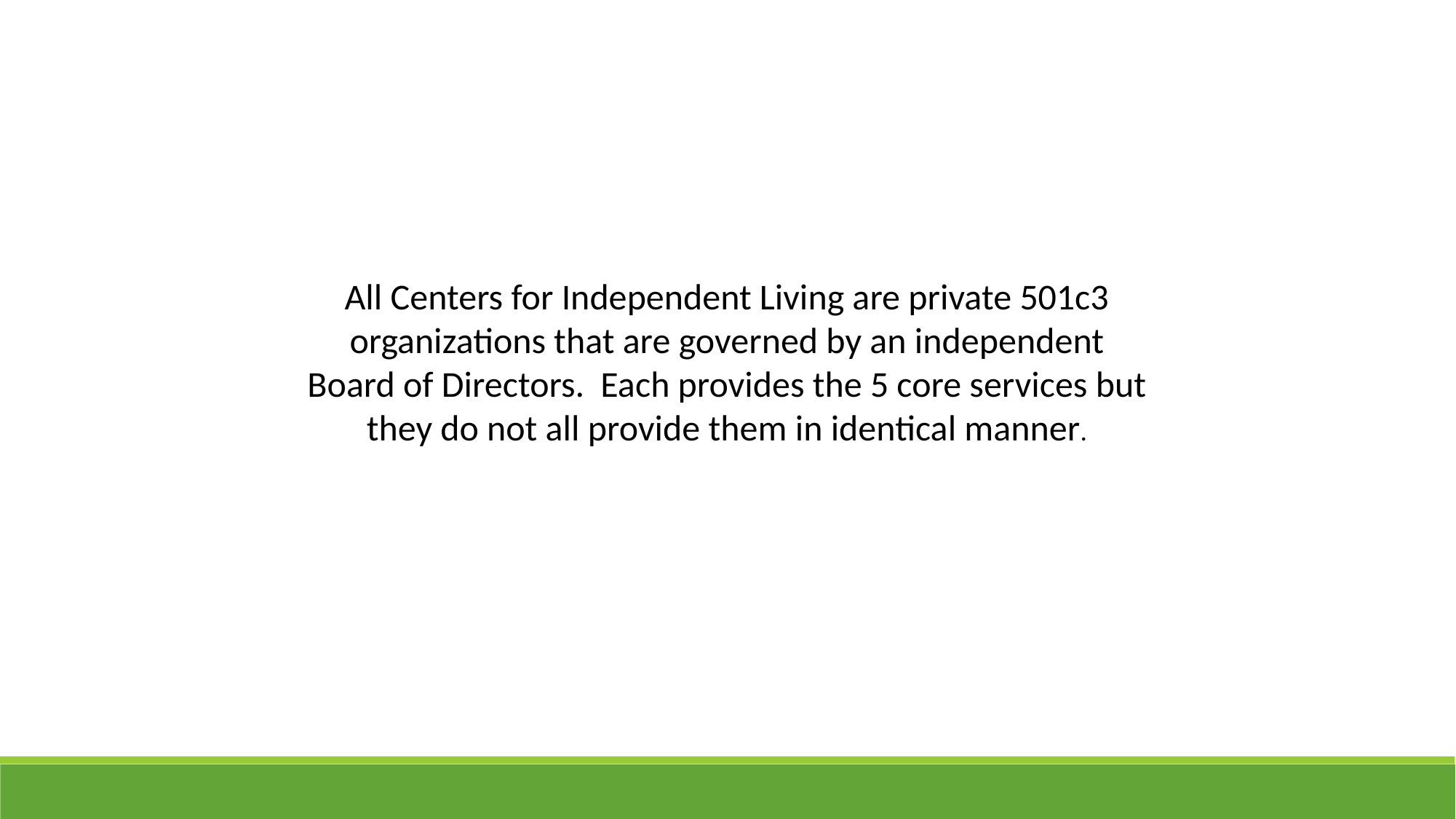

All Centers for Independent Living are private 501c3 organizations that are governed by an independent Board of Directors.  Each provides the 5 core services but they do not all provide them in identical manner.